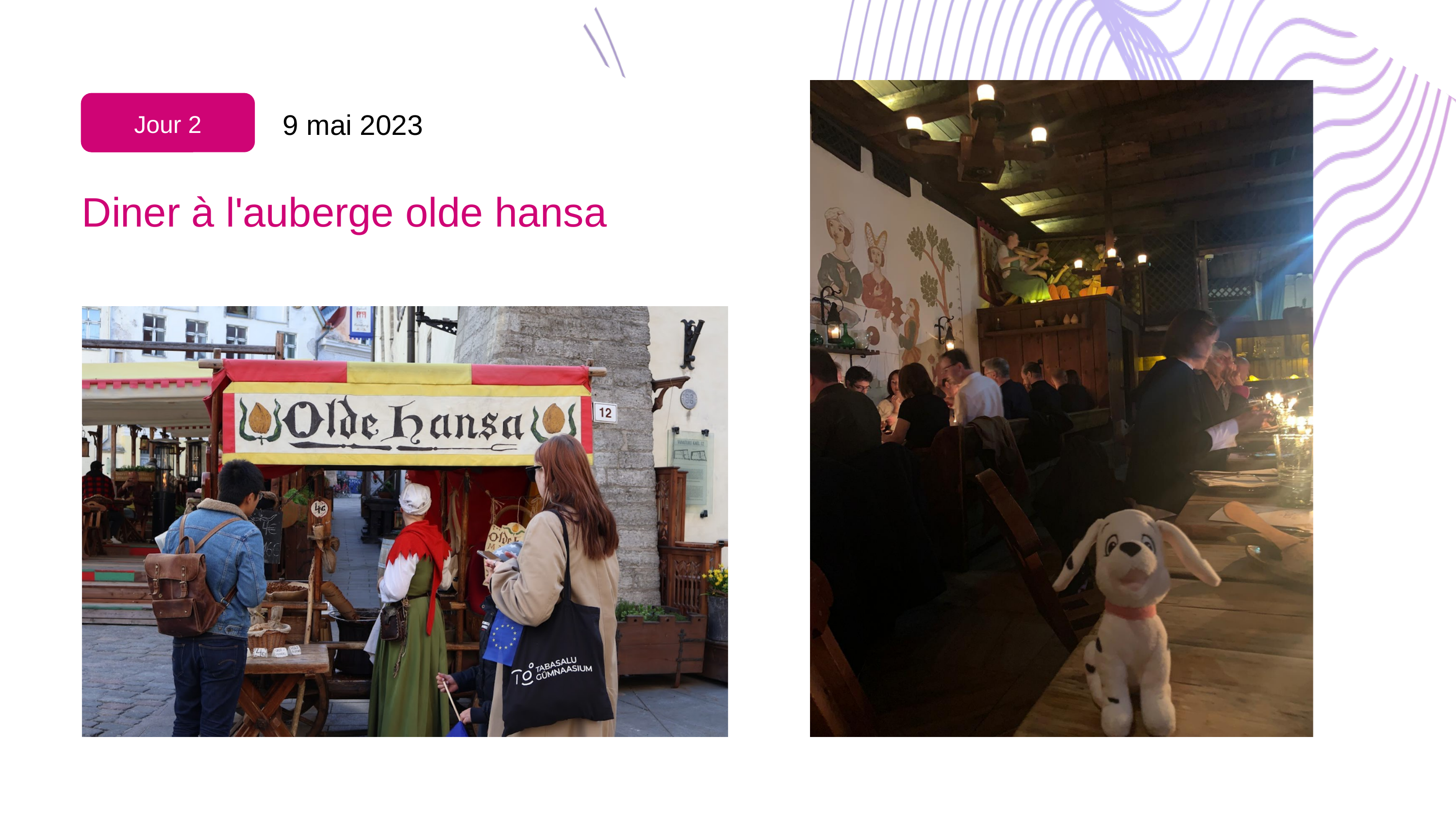

Jour 2

9 mai 2023
Diner à l'auberge olde hansa